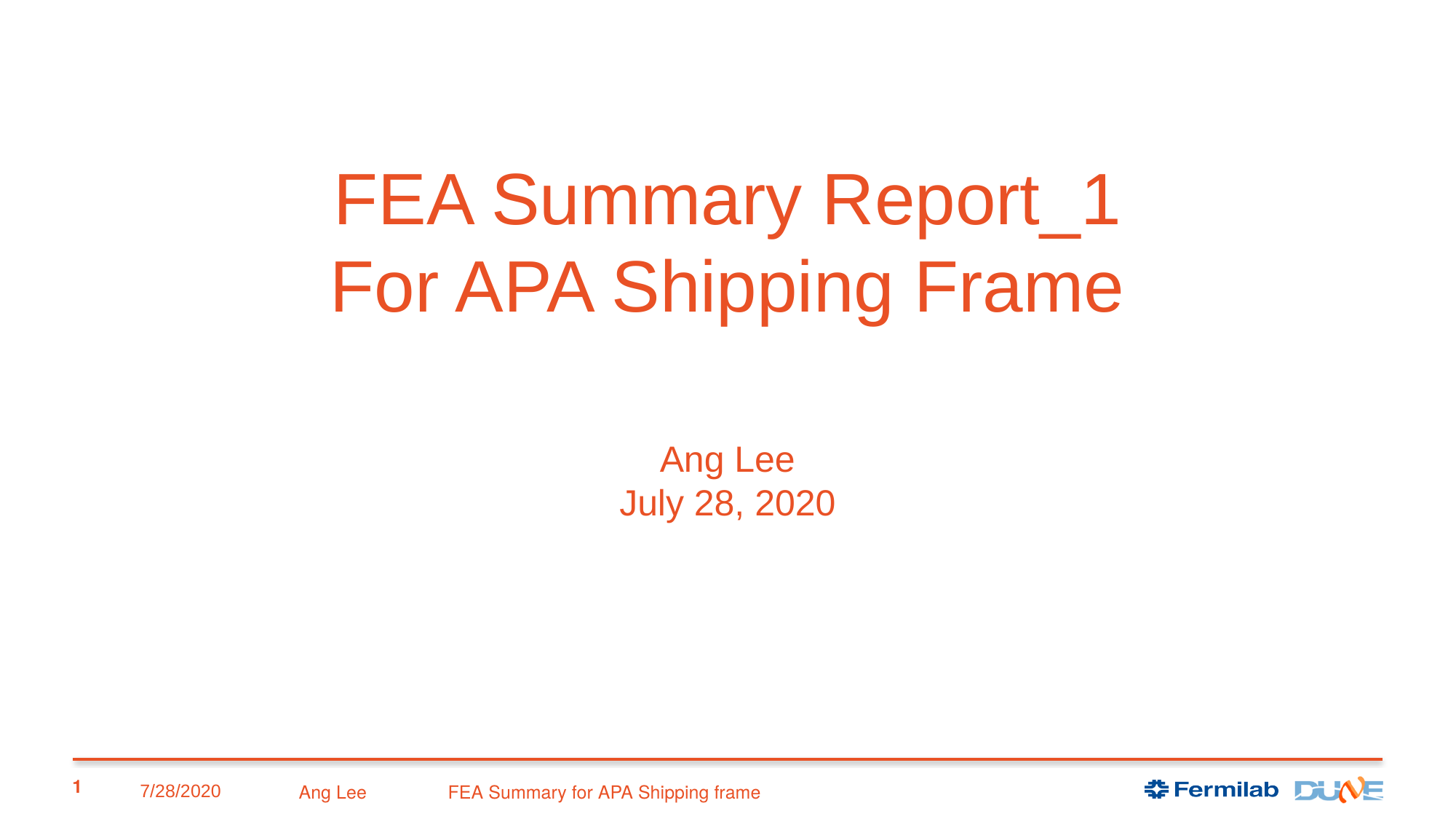

# FEA Summary Report_1 For APA Shipping Frame
Ang Lee
July 28, 2020
Ang Lee                FEA Summary for APA Shipping frame
1
7/28/2020